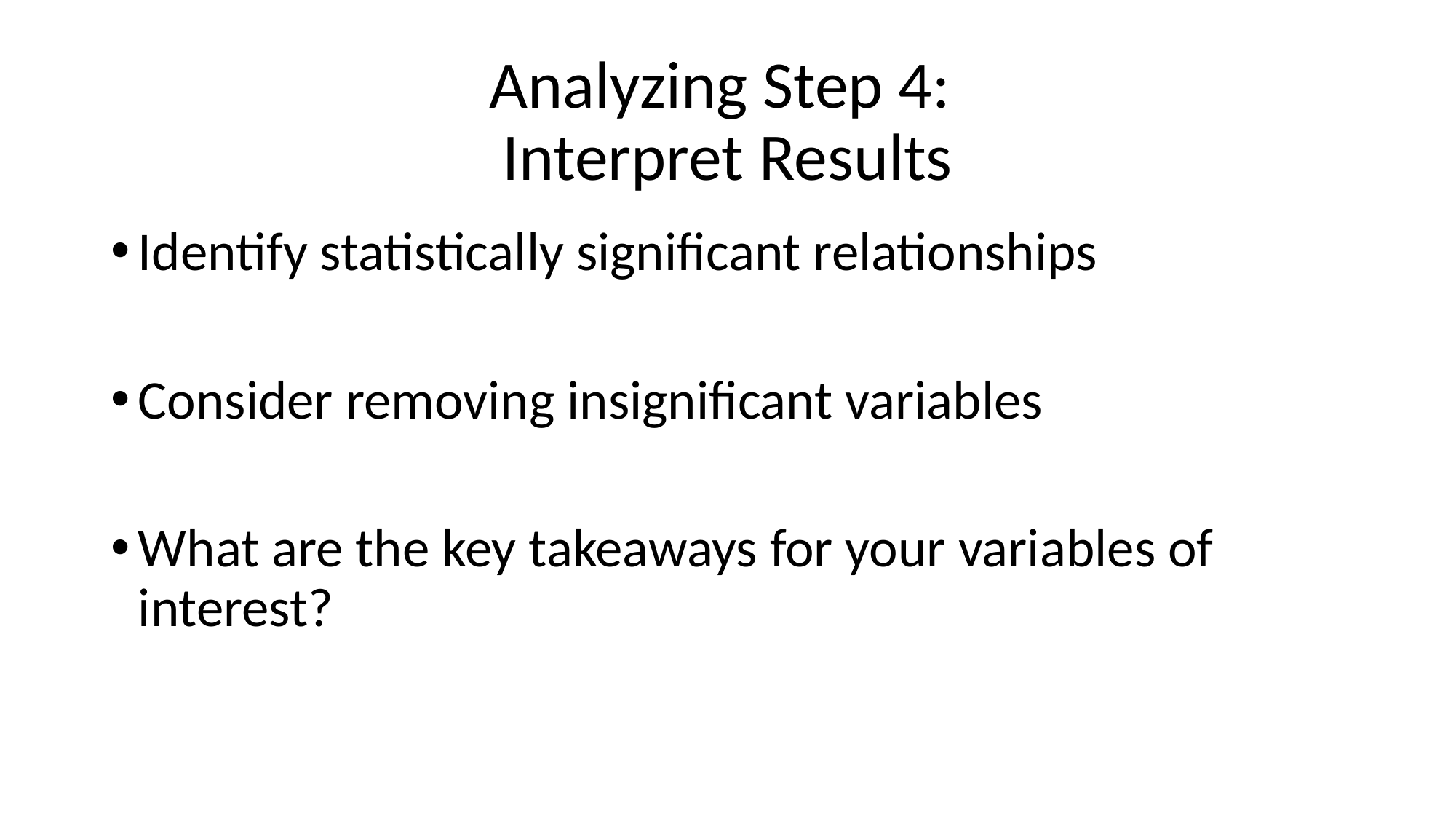

# Analyzing Step 4: Interpret Results
Identify statistically significant relationships

Consider removing insignificant variables

What are the key takeaways for your variables of interest?